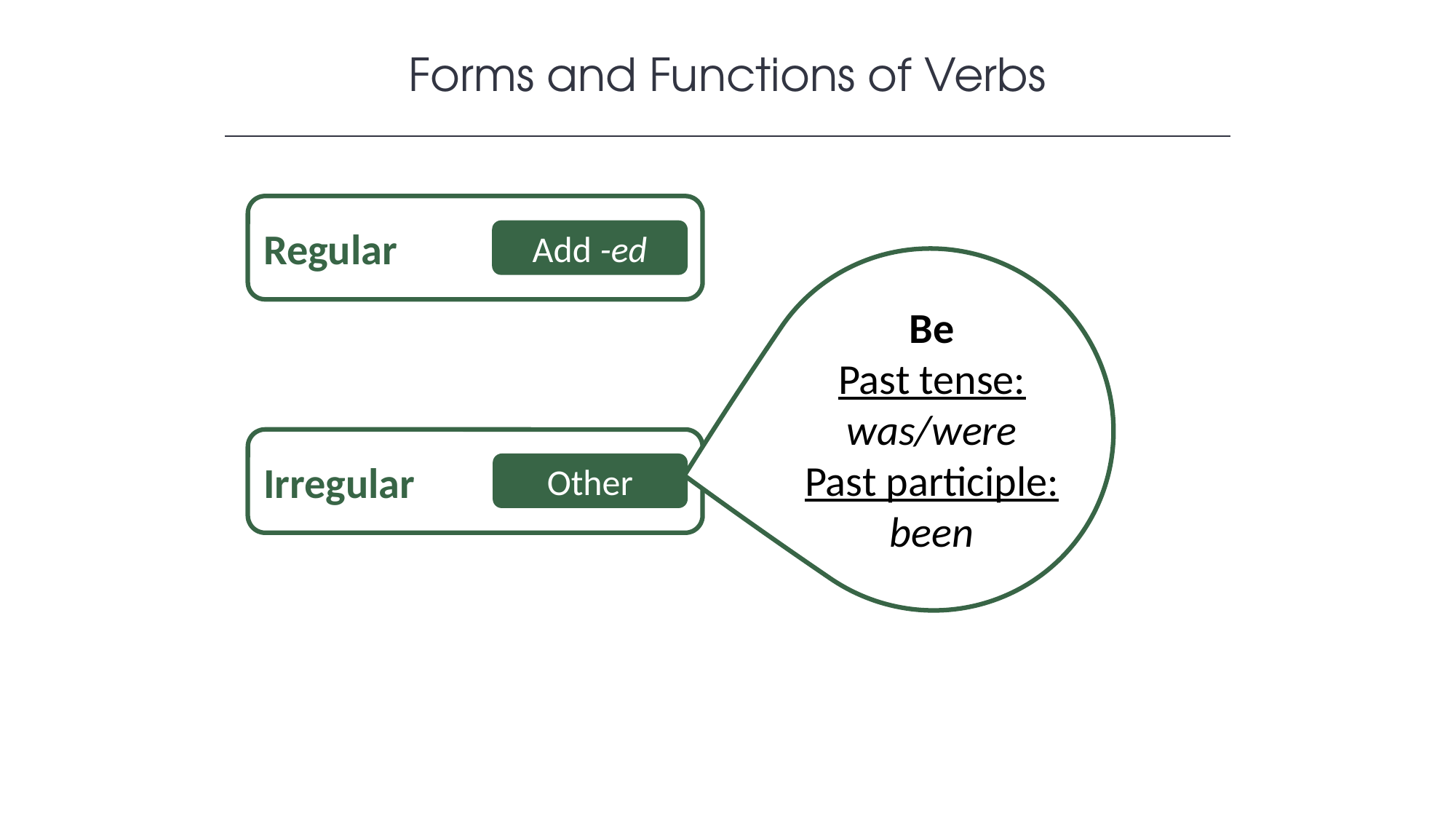

Forms and Functions of Verbs
HAWKES LEARNING
Regular
Add -ed

Be
Past tense: was/were
Past participle: been
Irregular
Other